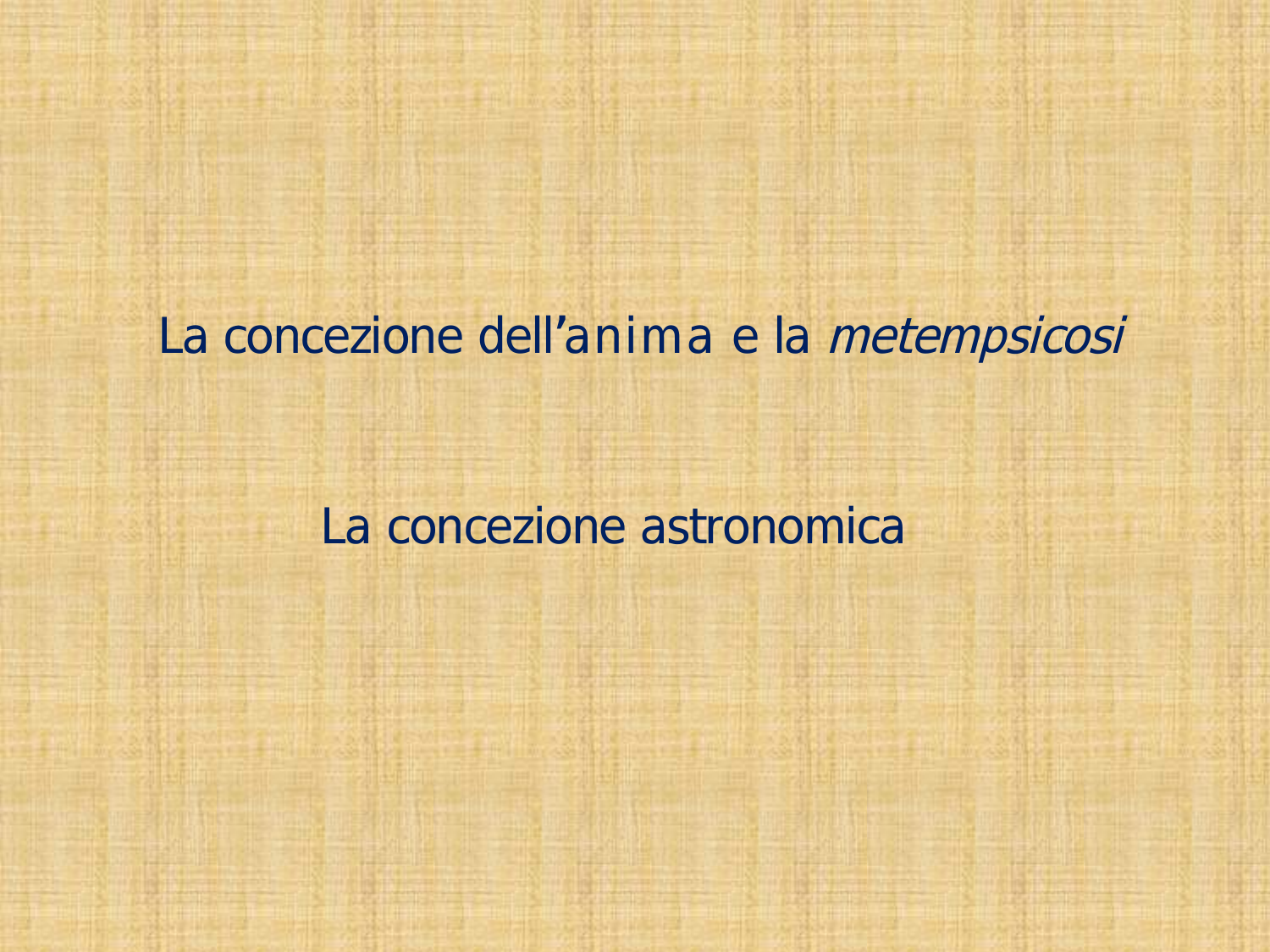

La concezione dell’anima e la metempsicosi
La concezione astronomica